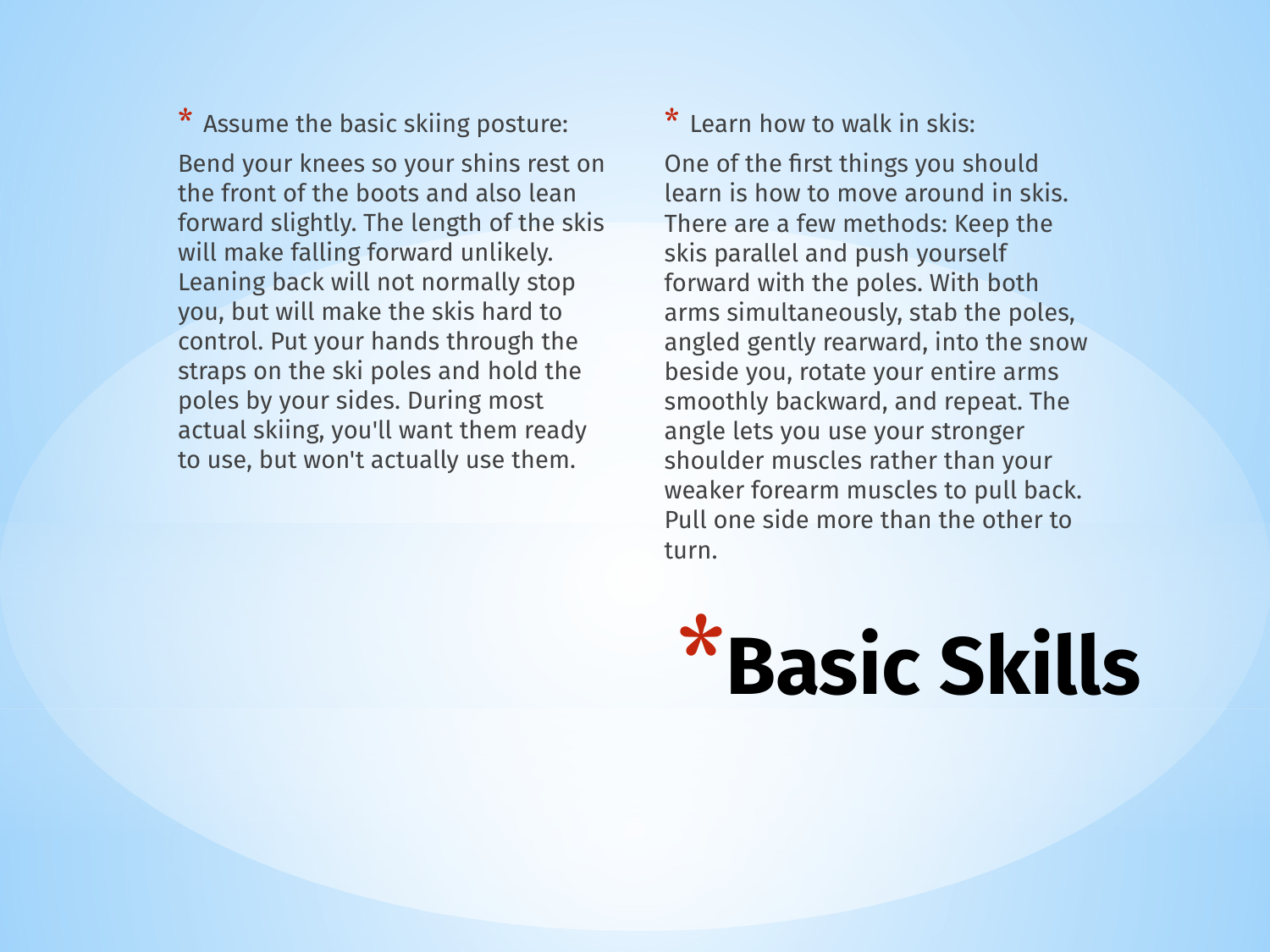

Assume the basic skiing posture:
Bend your knees so your shins rest on the front of the boots and also lean forward slightly. The length of the skis will make falling forward unlikely. Leaning back will not normally stop you, but will make the skis hard to control. Put your hands through the straps on the ski poles and hold the poles by your sides. During most actual skiing, you'll want them ready to use, but won't actually use them.
Learn how to walk in skis:
One of the first things you should learn is how to move around in skis. There are a few methods: Keep the skis parallel and push yourself forward with the poles. With both arms simultaneously, stab the poles, angled gently rearward, into the snow beside you, rotate your entire arms smoothly backward, and repeat. The angle lets you use your stronger shoulder muscles rather than your weaker forearm muscles to pull back. Pull one side more than the other to turn.
# Basic Skills